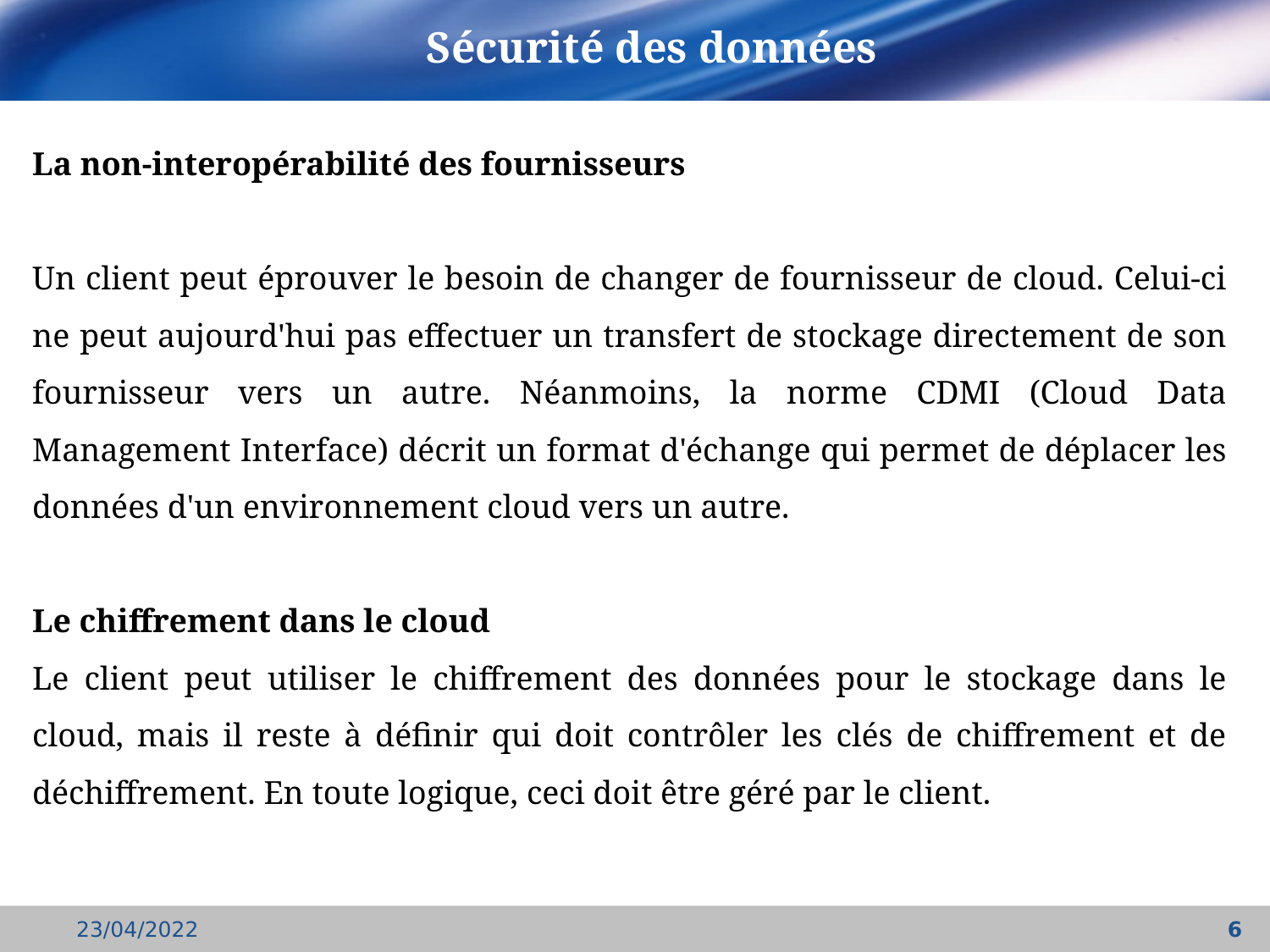

# Sécurité des données
La non-interopérabilité des fournisseurs

Un client peut éprouver le besoin de changer de fournisseur de cloud. Celui-ci ne peut aujourd'hui pas effectuer un transfert de stockage directement de son fournisseur vers un autre. Néanmoins, la norme CDMI (Cloud Data Management Interface) décrit un format d'échange qui permet de déplacer les données d'un environnement cloud vers un autre.

Le chiffrement dans le cloud
Le client peut utiliser le chiffrement des données pour le stockage dans le cloud, mais il reste à définir qui doit contrôler les clés de chiffrement et de déchiffrement. En toute logique, ceci doit être géré par le client.
23/04/2022
6